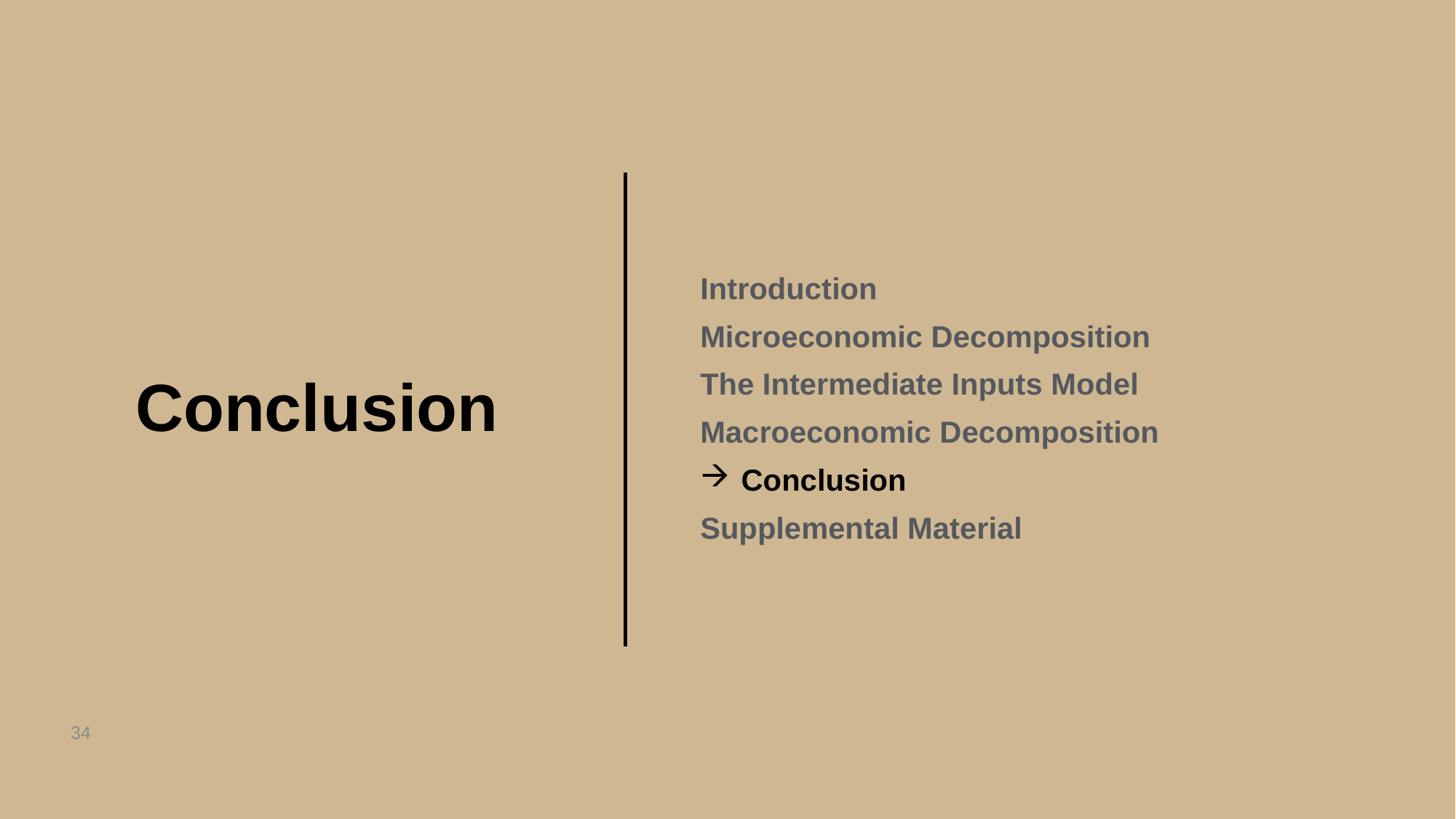

Introduction
Microeconomic Decomposition
The Intermediate Inputs Model
Macroeconomic Decomposition
Conclusion
Supplemental Material
# Conclusion
34